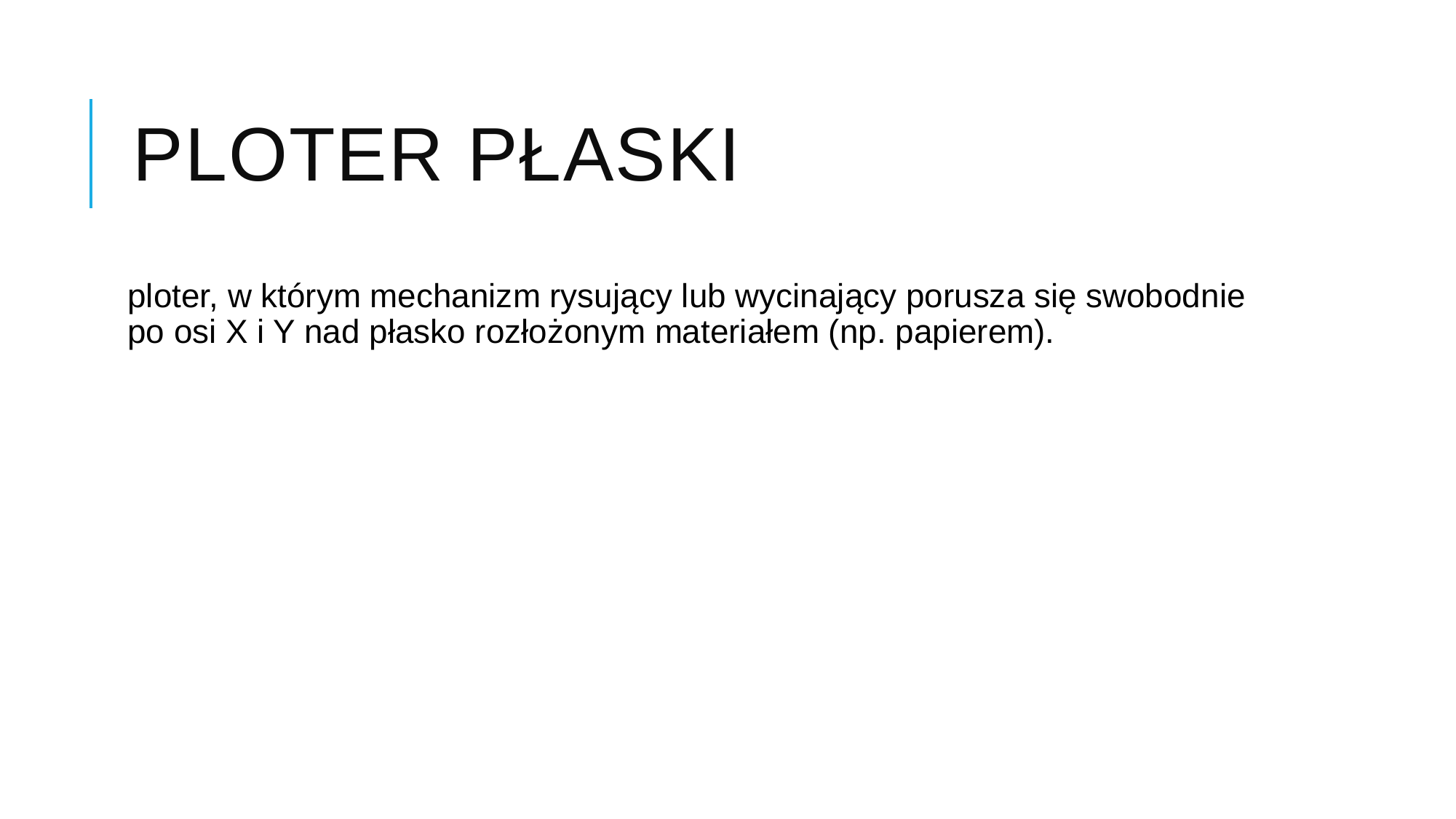

# Ploter płaski
ploter, w którym mechanizm rysujący lub wycinający porusza się swobodnie po osi X i Y nad płasko rozłożonym materiałem (np. papierem).